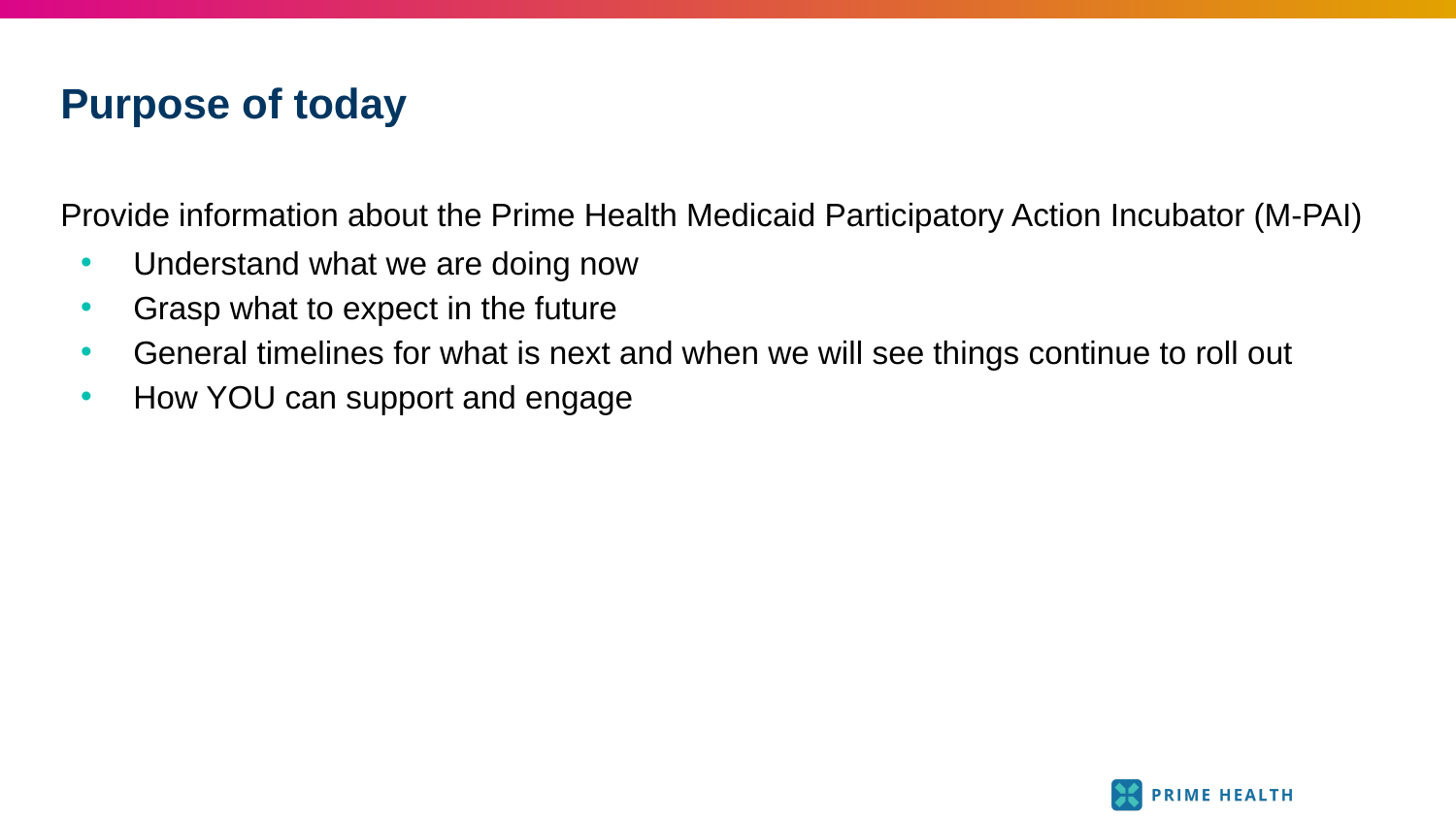

# Purpose of today
Provide information about the Prime Health Medicaid Participatory Action Incubator (M-PAI)
Understand what we are doing now
Grasp what to expect in the future
General timelines for what is next and when we will see things continue to roll out
How YOU can support and engage